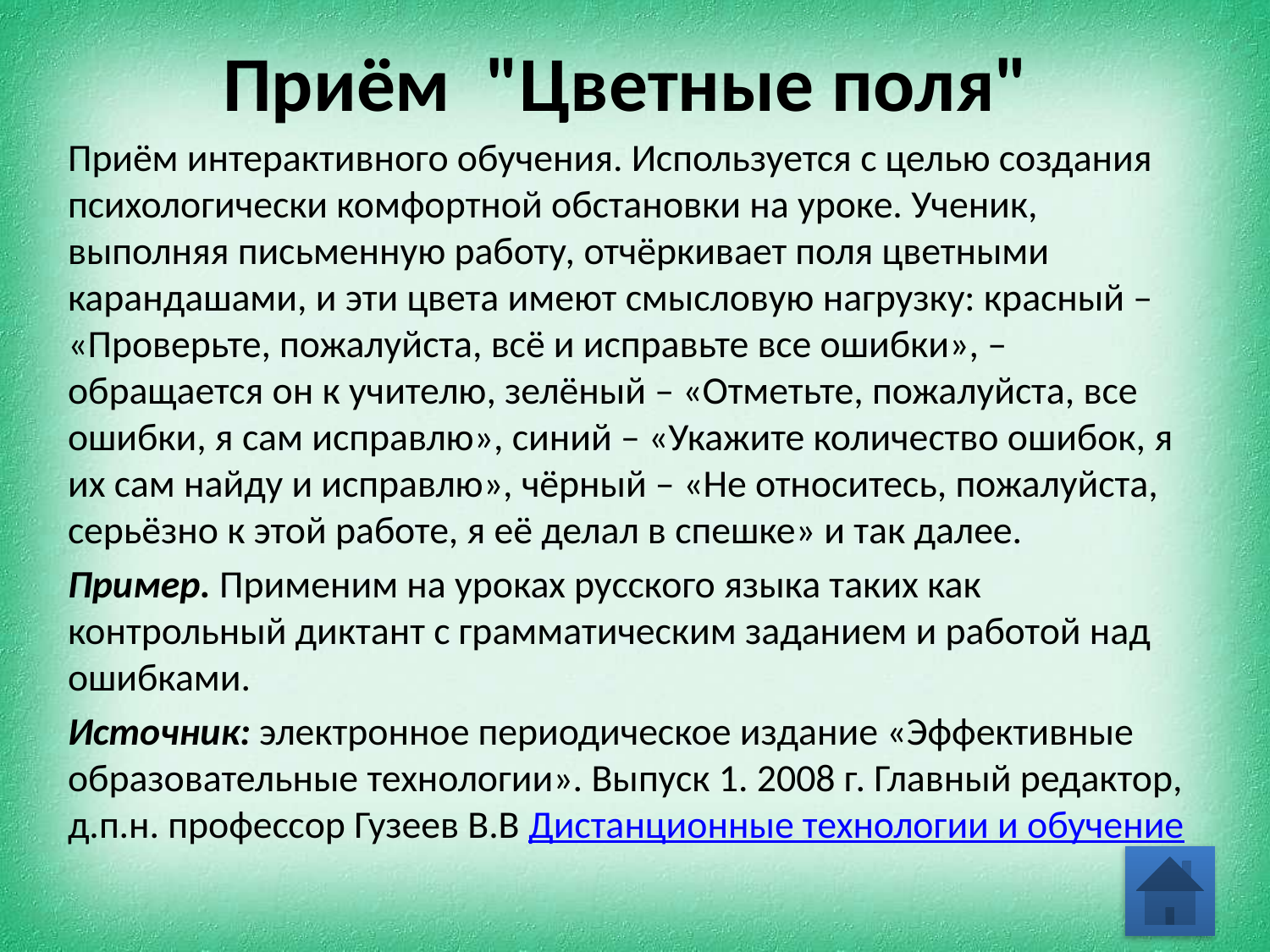

# Приём  "Цветные поля"
Приём интерактивного обучения. Используется с целью создания психологически комфортной обстановки на уроке. Ученик, выполняя письменную работу, отчёркивает поля цветными карандашами, и эти цвета имеют смысловую нагрузку: красный – «Проверьте, пожалуйста, всё и исправьте все ошибки», – обращается он к учителю, зелёный – «Отметьте, пожалуйста, все ошибки, я сам исправлю», синий – «Укажите количество ошибок, я их сам найду и исправлю», чёрный – «Не относитесь, пожалуйста, серьёзно к этой работе, я её делал в спешке» и так далее.
Пример. Применим на уроках русского языка таких как контрольный диктант с грамматическим заданием и работой над ошибками.
Источник: электронное периодическое издание «Эффективные образовательные технологии». Выпуск 1. 2008 г. Главный редактор, д.п.н. профессор Гузеев В.В Дистанционные технологии и обучение